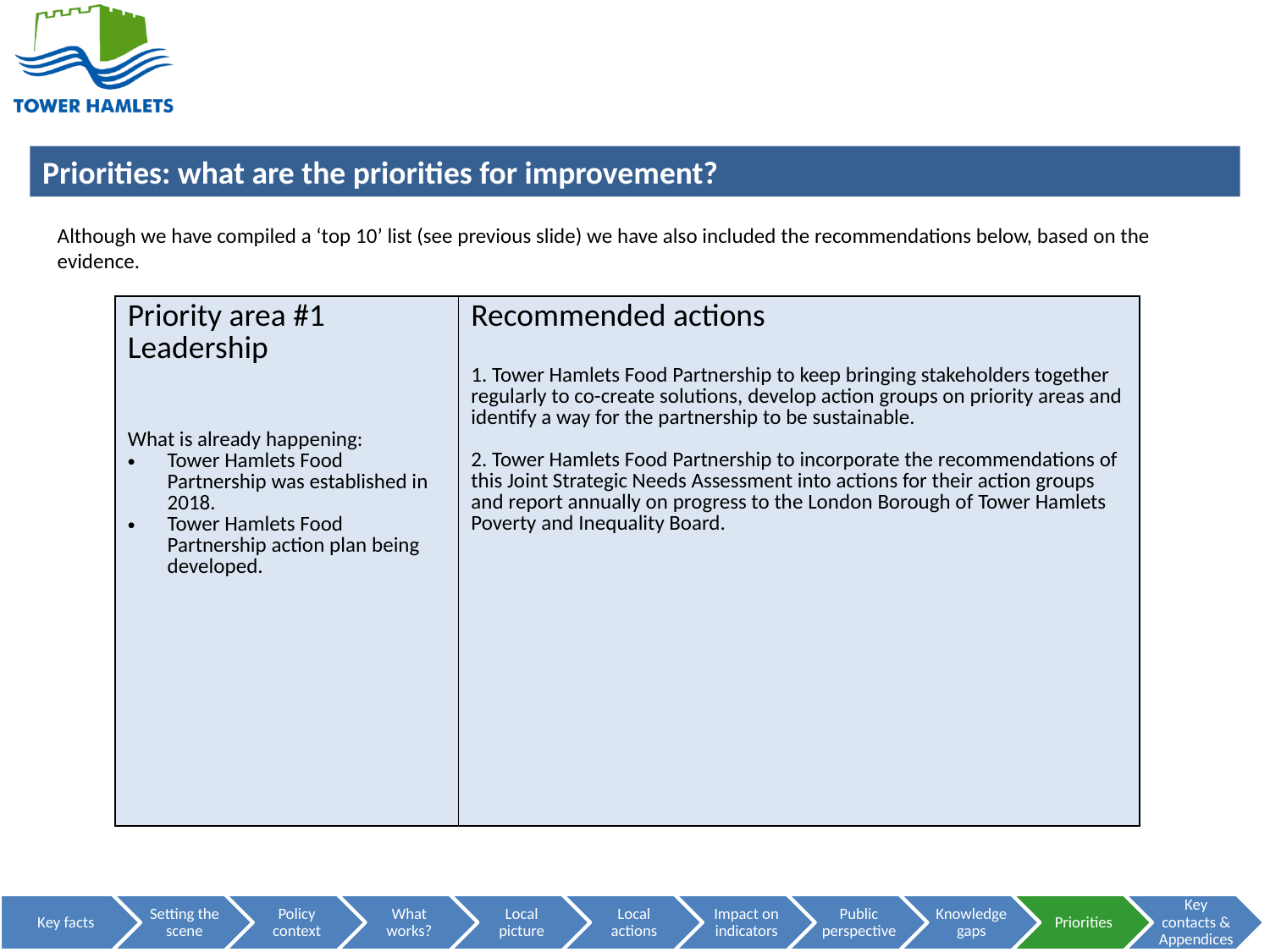

MORE ON LEADERSHIP PRIORITY
Although we have compiled a ‘top 10’ list (see previous slide) we have also included the recommendations below, based on the evidence.
| Priority area #1 Leadership What is already happening: Tower Hamlets Food Partnership was established in 2018. Tower Hamlets Food Partnership action plan being developed. | Recommended actions 1. Tower Hamlets Food Partnership to keep bringing stakeholders together regularly to co-create solutions, develop action groups on priority areas and identify a way for the partnership to be sustainable. 2. Tower Hamlets Food Partnership to incorporate the recommendations of this Joint Strategic Needs Assessment into actions for their action groups and report annually on progress to the London Borough of Tower Hamlets Poverty and Inequality Board. |
| --- | --- |